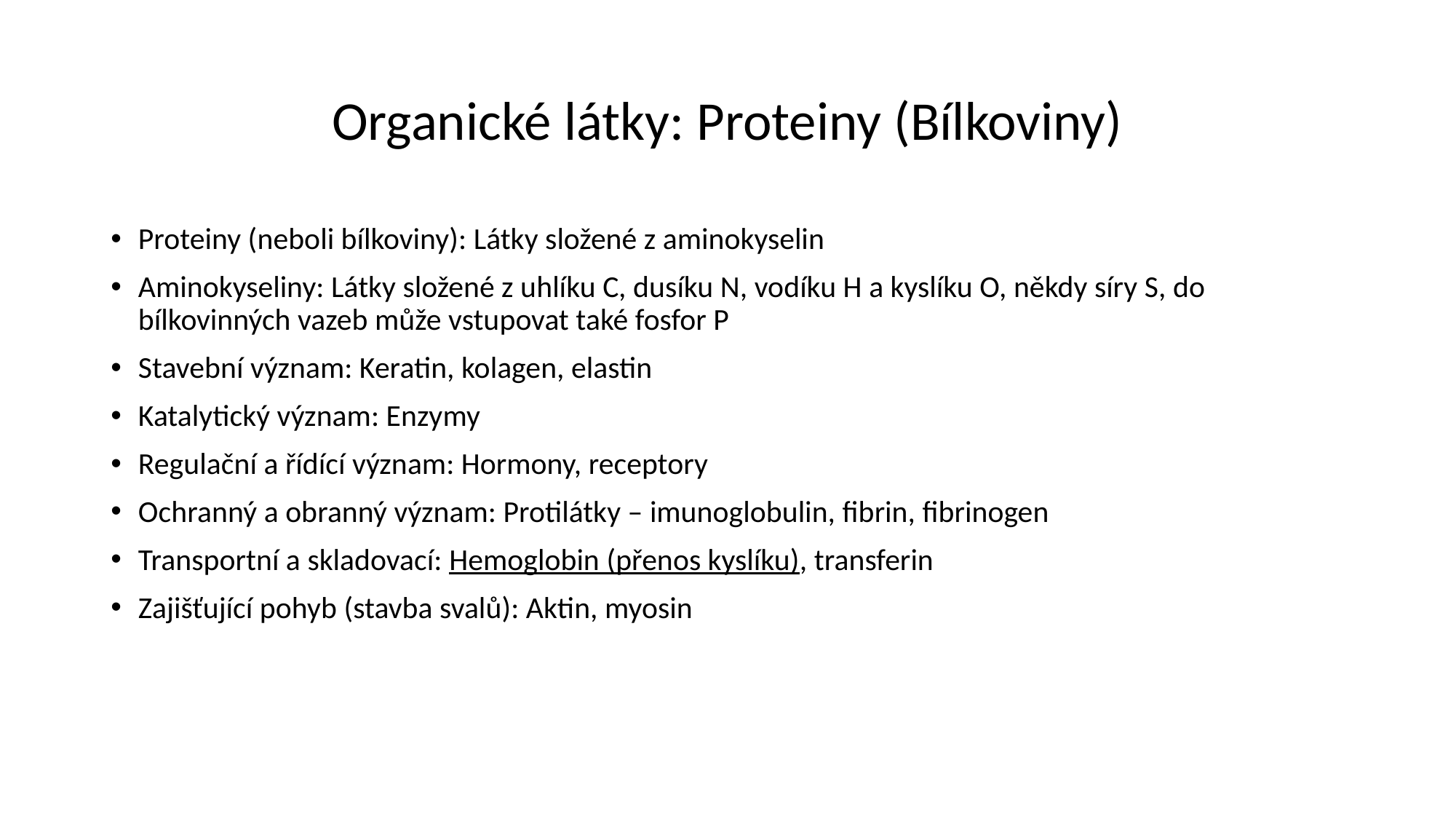

# Organické látky: Proteiny (Bílkoviny)
Proteiny (neboli bílkoviny): Látky složené z aminokyselin
Aminokyseliny: Látky složené z uhlíku C, dusíku N, vodíku H a kyslíku O, někdy síry S, do bílkovinných vazeb může vstupovat také fosfor P
Stavební význam: Keratin, kolagen, elastin
Katalytický význam: Enzymy
Regulační a řídící význam: Hormony, receptory
Ochranný a obranný význam: Protilátky – imunoglobulin, fibrin, fibrinogen
Transportní a skladovací: Hemoglobin (přenos kyslíku), transferin
Zajišťující pohyb (stavba svalů): Aktin, myosin